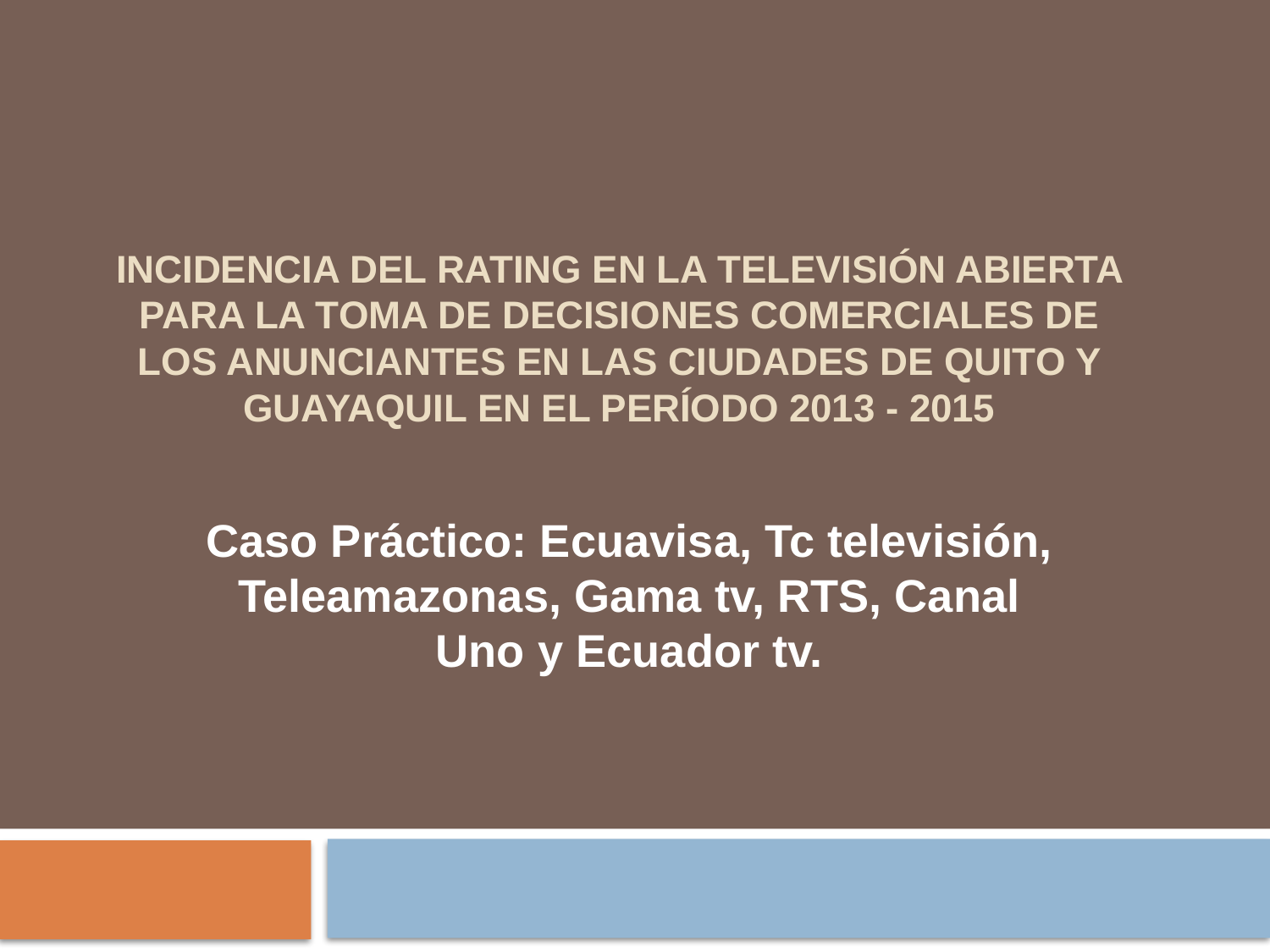

# INCIDENCIA DEL RATING EN LA TELEVISIÓN ABIERTA PARA LA TOMA DE DECISIONES COMERCIALES DE LOS ANUNCIANTES EN LAS CIUDADES DE QUITO Y GUAYAQUIL EN EL PERÍODO 2013 - 2015
Caso Práctico: Ecuavisa, Tc televisión, Teleamazonas, Gama tv, RTS, Canal Uno y Ecuador tv.